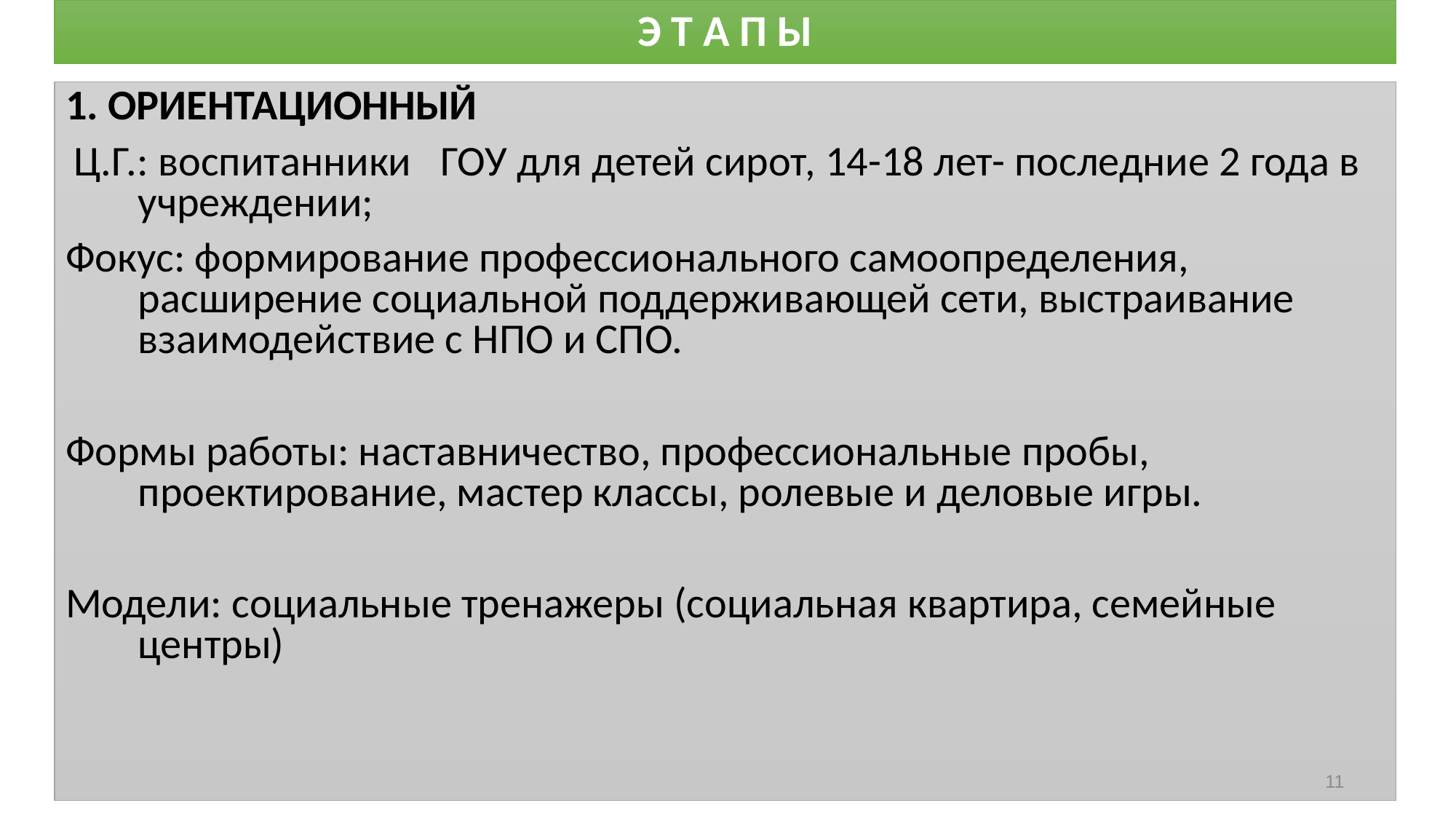

# Э Т А П Ы
1. ОРИЕНТАЦИОННЫЙ
 Ц.Г.: воспитанники   ГОУ для детей сирот, 14-18 лет- последние 2 года в учреждении;
Фокус: формирование профессионального самоопределения, расширение социальной поддерживающей сети, выстраивание взаимодействие с НПО и СПО.

Формы работы: наставничество, профессиональные пробы, проектирование, мастер классы, ролевые и деловые игры.

Модели: социальные тренажеры (социальная квартира, семейные центры)
11